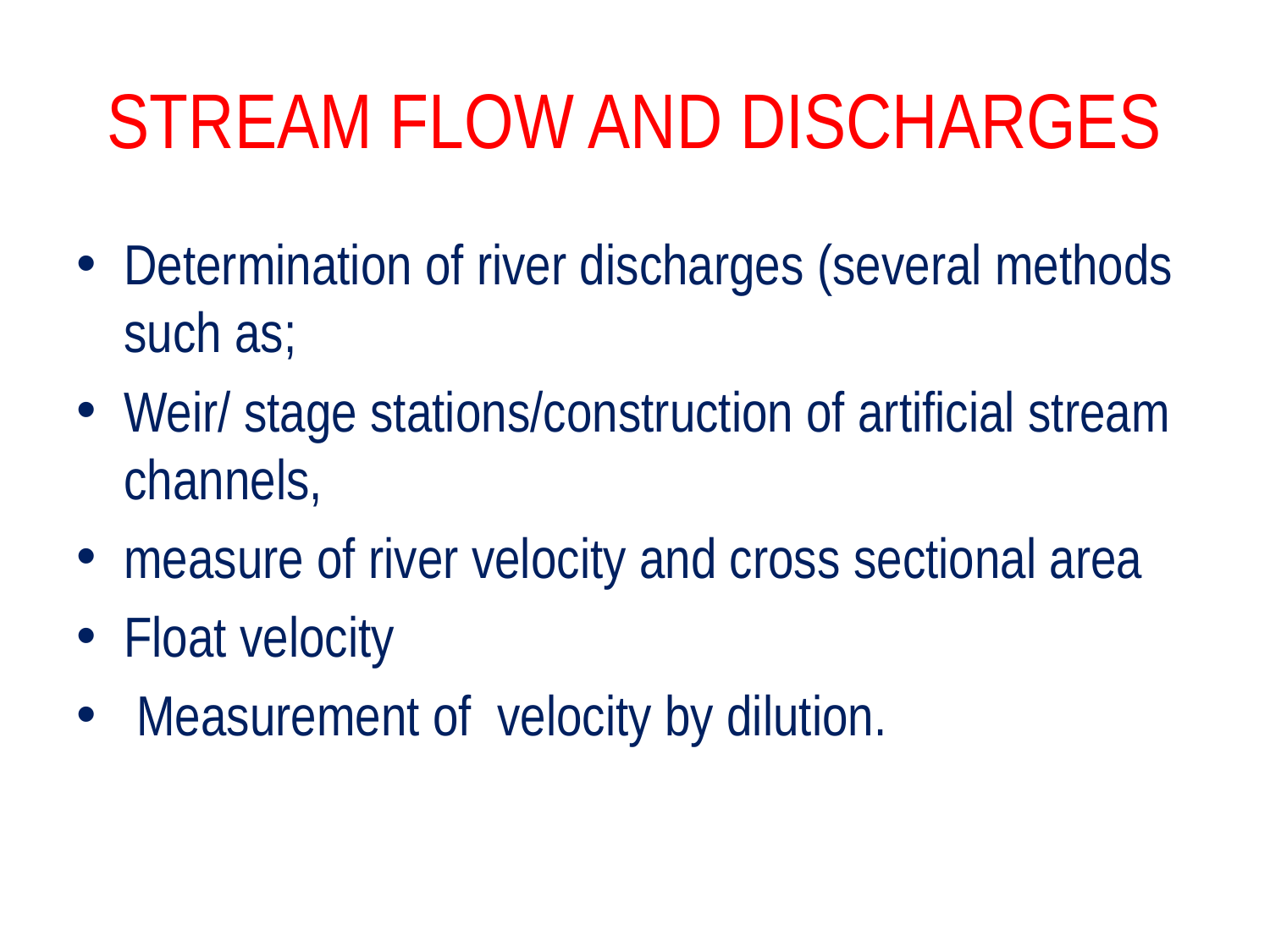

# STREAM FLOW AND DISCHARGES
Determination of river discharges (several methods such as;
Weir/ stage stations/construction of artificial stream channels,
measure of river velocity and cross sectional area
Float velocity
 Measurement of  velocity by dilution.